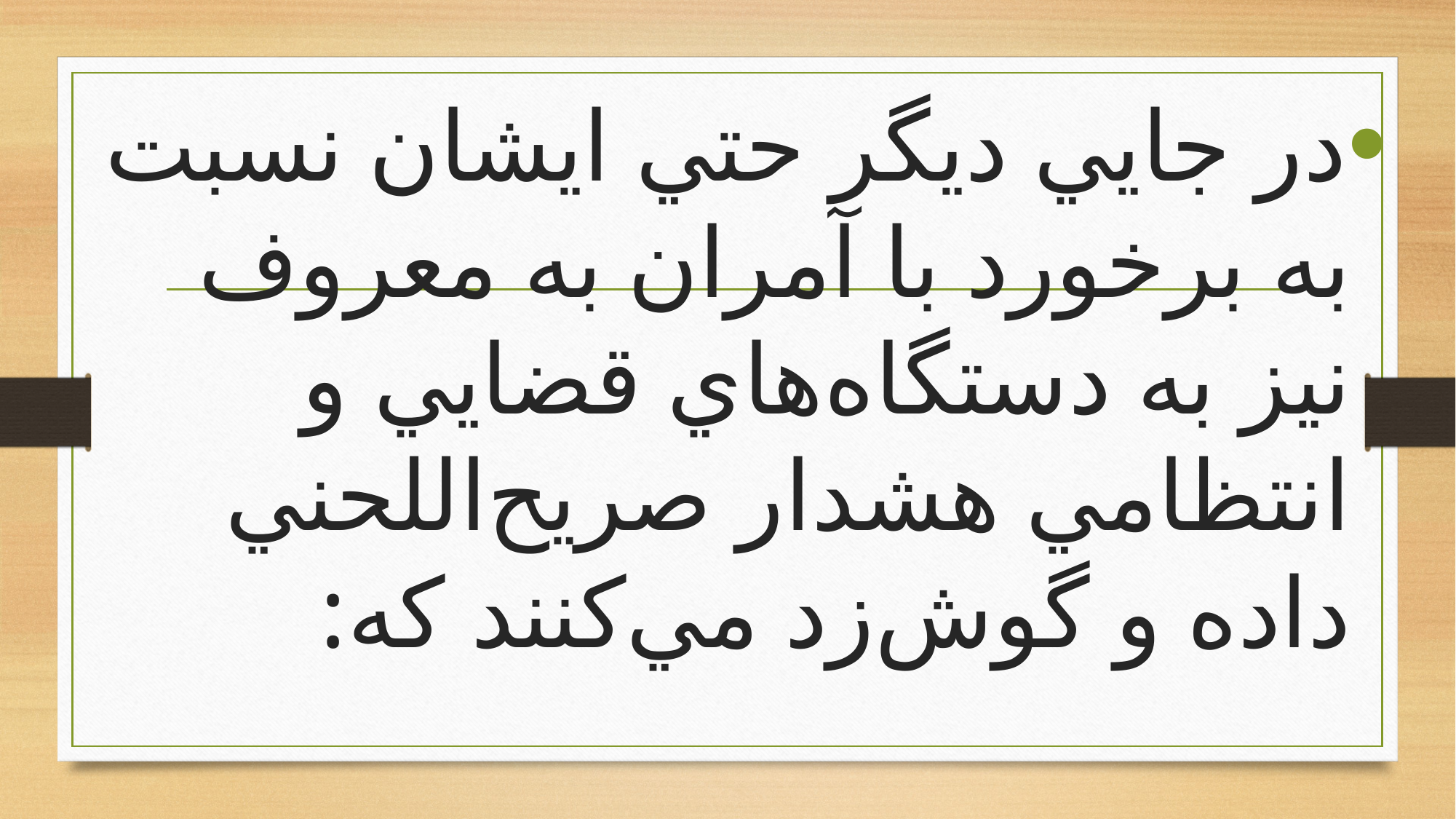

در جايي ديگر حتي ايشان نسبت به برخورد با آمران به معروف نيز به دستگاه‌هاي قضايي و انتظامي هشدار صريح‌اللحني داده و گوش‌زد مي‌كنند كه:
#